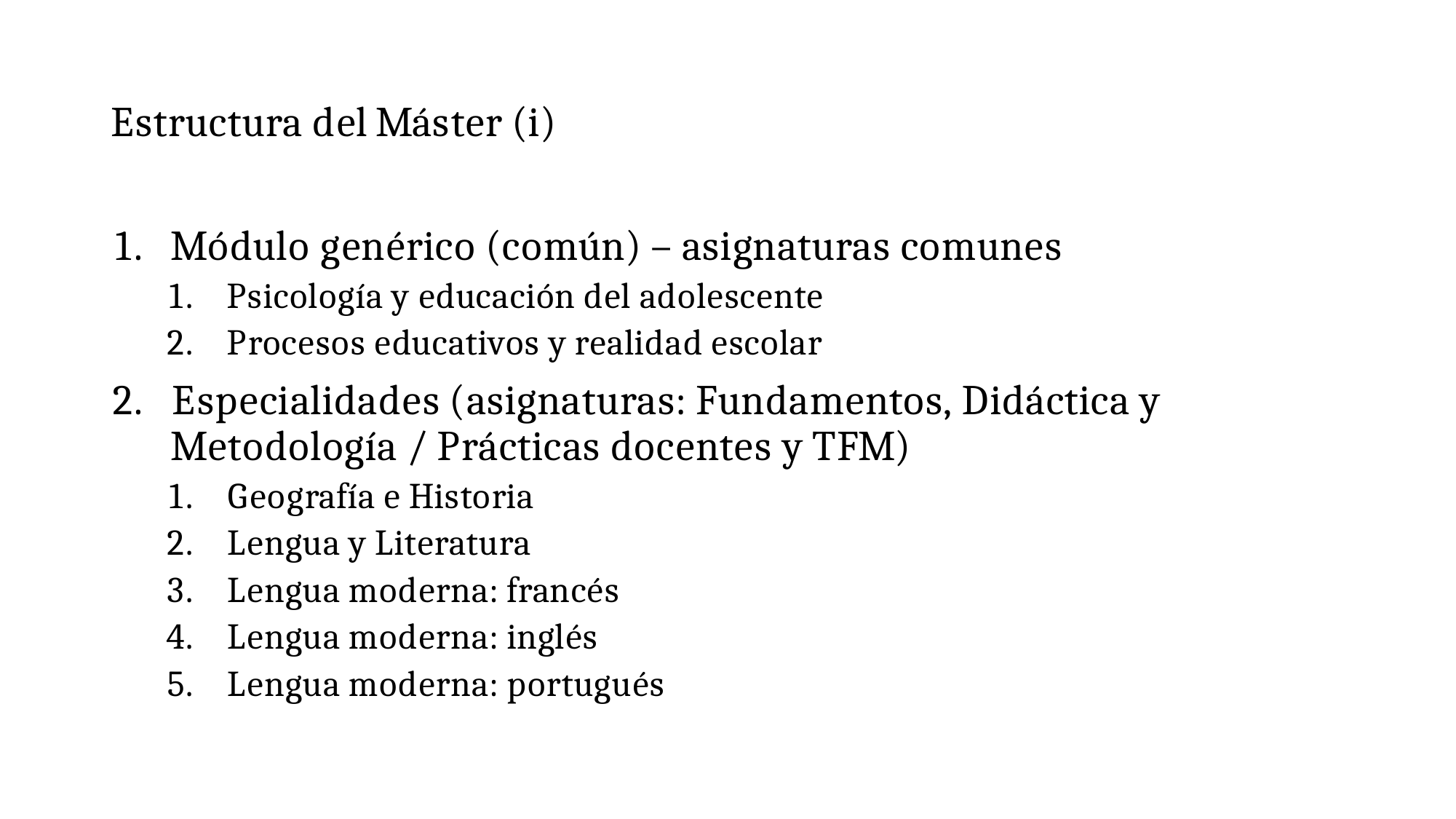

# Estructura del Máster (i)
Módulo genérico (común) – asignaturas comunes
Psicología y educación del adolescente
Procesos educativos y realidad escolar
Especialidades (asignaturas: Fundamentos, Didáctica y Metodología / Prácticas docentes y TFM)
Geografía e Historia
Lengua y Literatura
Lengua moderna: francés
Lengua moderna: inglés
Lengua moderna: portugués